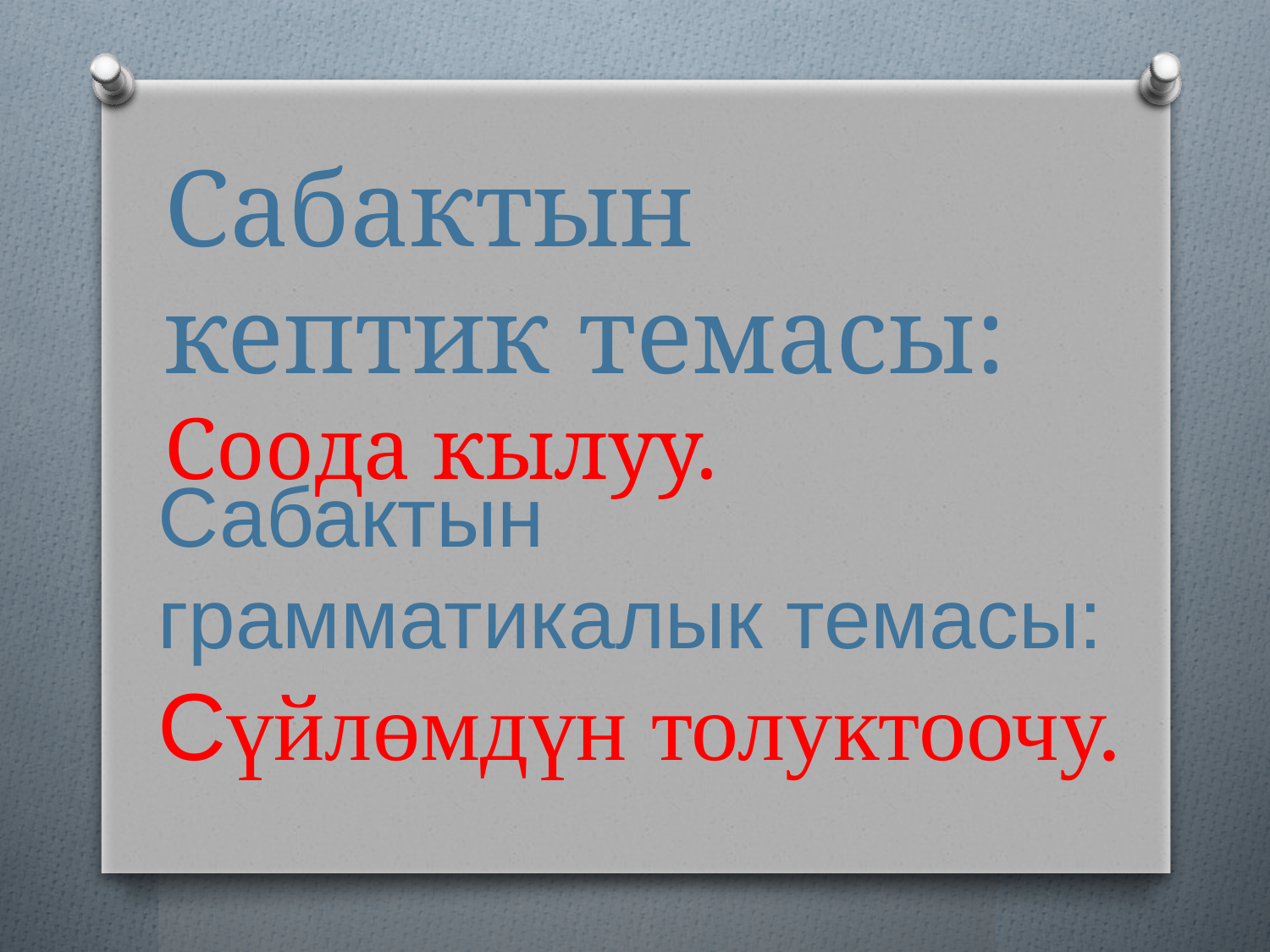

# Сабактын кептик темасы: Соода кылуу.
Сабактын грамматикалык темасы: Сүйлөмдүн толуктоочу.